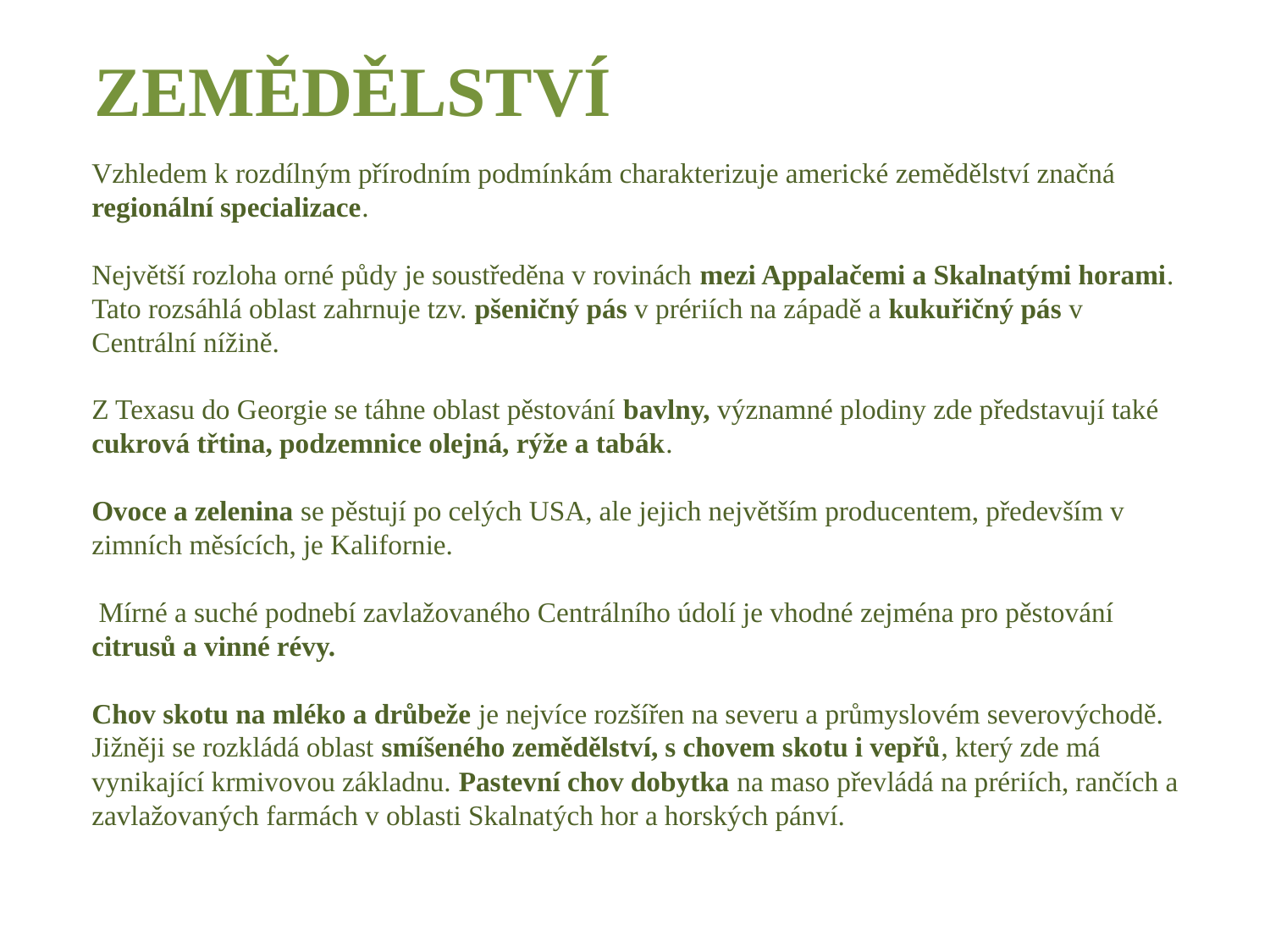

ZEMĚDĚLSTVÍ
Vzhledem k rozdílným přírodním podmínkám charakterizuje americké zemědělství značná regionální specializace.

Největší rozloha orné půdy je soustředěna v rovinách mezi Appalačemi a Skalnatými horami. Tato rozsáhlá oblast zahrnuje tzv. pšeničný pás v prériích na západě a kukuřičný pás v Centrální nížině.

Z Texasu do Georgie se táhne oblast pěstování bavlny, významné plodiny zde představují také cukrová třtina, podzemnice olejná, rýže a tabák.

Ovoce a zelenina se pěstují po celých USA, ale jejich největším producentem, především v zimních měsících, je Kalifornie.

 Mírné a suché podnebí zavlažovaného Centrálního údolí je vhodné zejména pro pěstování citrusů a vinné révy.

Chov skotu na mléko a drůbeže je nejvíce rozšířen na severu a průmyslovém severovýchodě. Jižněji se rozkládá oblast smíšeného zemědělství, s chovem skotu i vepřů, který zde má vynikající krmivovou základnu. Pastevní chov dobytka na maso převládá na prériích, rančích a zavlažovaných farmách v oblasti Skalnatých hor a horských pánví.